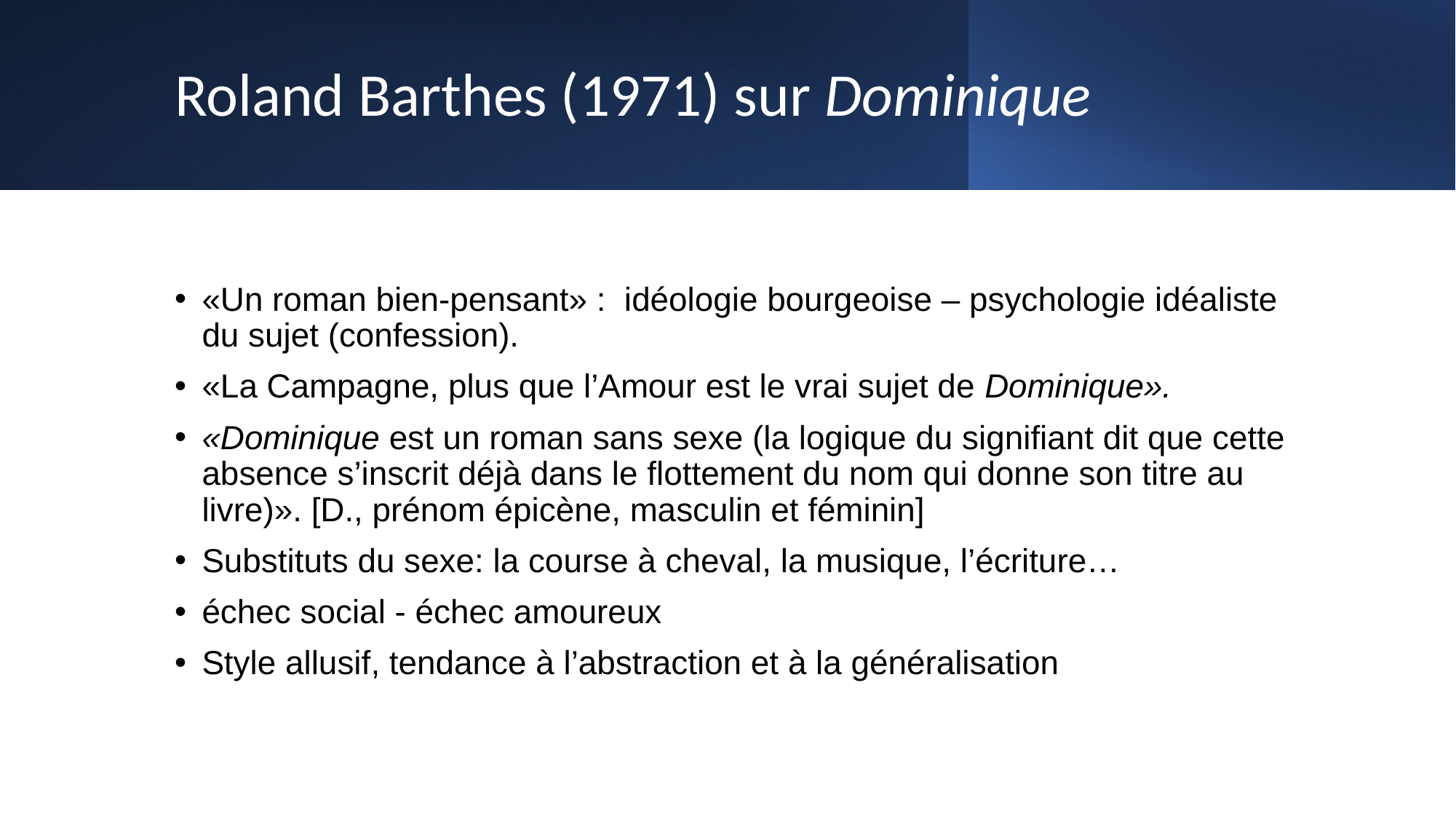

# Roland Barthes (1971) sur Dominique
«Un roman bien-pensant» :  idéologie bourgeoise – psychologie idéaliste du sujet (confession).
«La Campagne, plus que l’Amour est le vrai sujet de Dominique».
«Dominique est un roman sans sexe (la logique du signifiant dit que cette absence s’inscrit déjà dans le flottement du nom qui donne son titre au livre)». [D., prénom épicène, masculin et féminin]
Substituts du sexe: la course à cheval, la musique, l’écriture…
échec social - échec amoureux
Style allusif, tendance à l’abstraction et à la généralisation